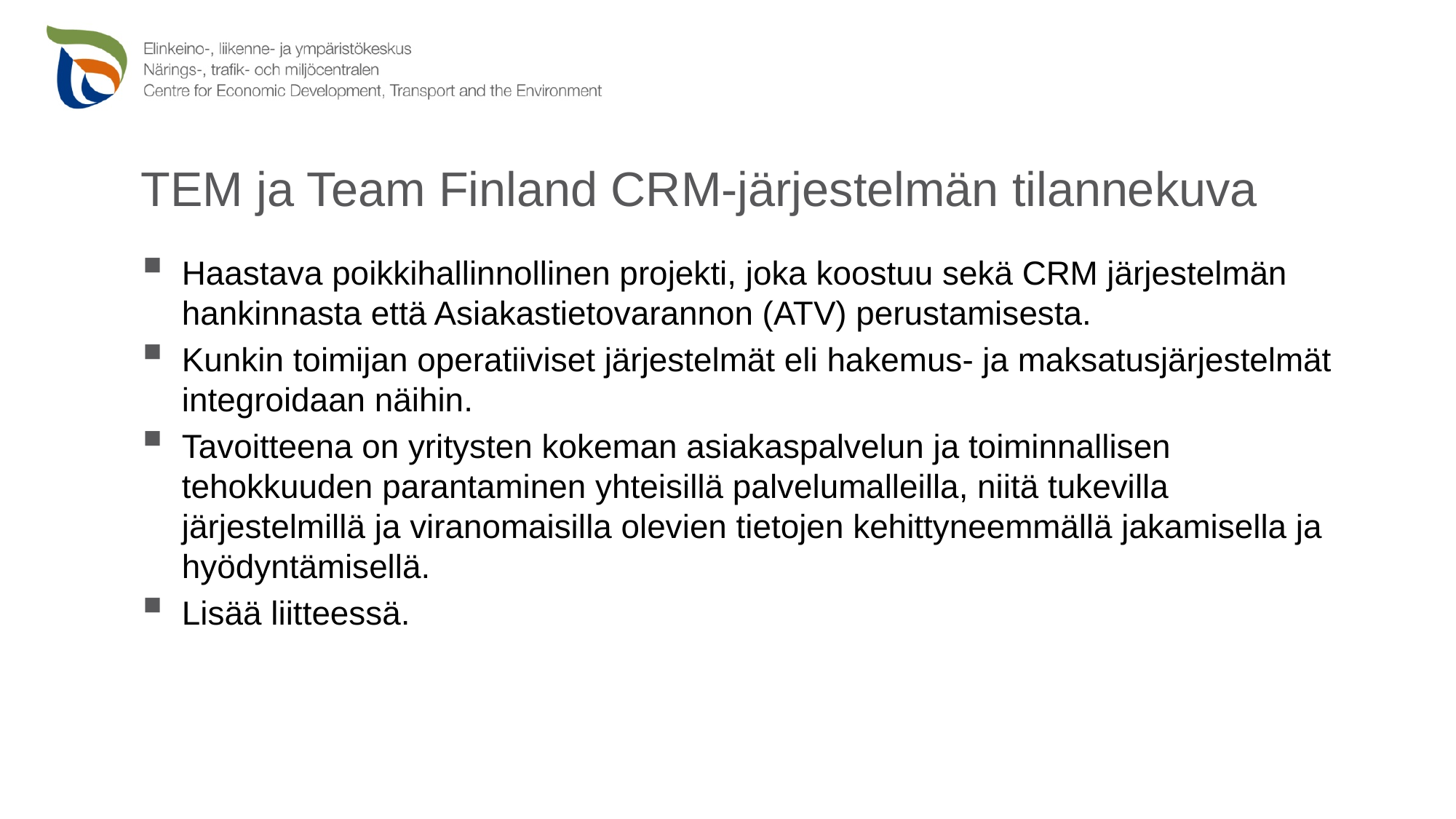

# TEM ja Team Finland CRM-järjestelmän tilannekuva
Haastava poikkihallinnollinen projekti, joka koostuu sekä CRM järjestelmän hankinnasta että Asiakastietovarannon (ATV) perustamisesta.
Kunkin toimijan operatiiviset järjestelmät eli hakemus- ja maksatusjärjestelmät integroidaan näihin.
Tavoitteena on yritysten kokeman asiakaspalvelun ja toiminnallisen tehokkuuden parantaminen yhteisillä palvelumalleilla, niitä tukevilla järjestelmillä ja viranomaisilla olevien tietojen kehittyneemmällä jakamisella ja hyödyntämisellä.
Lisää liitteessä.